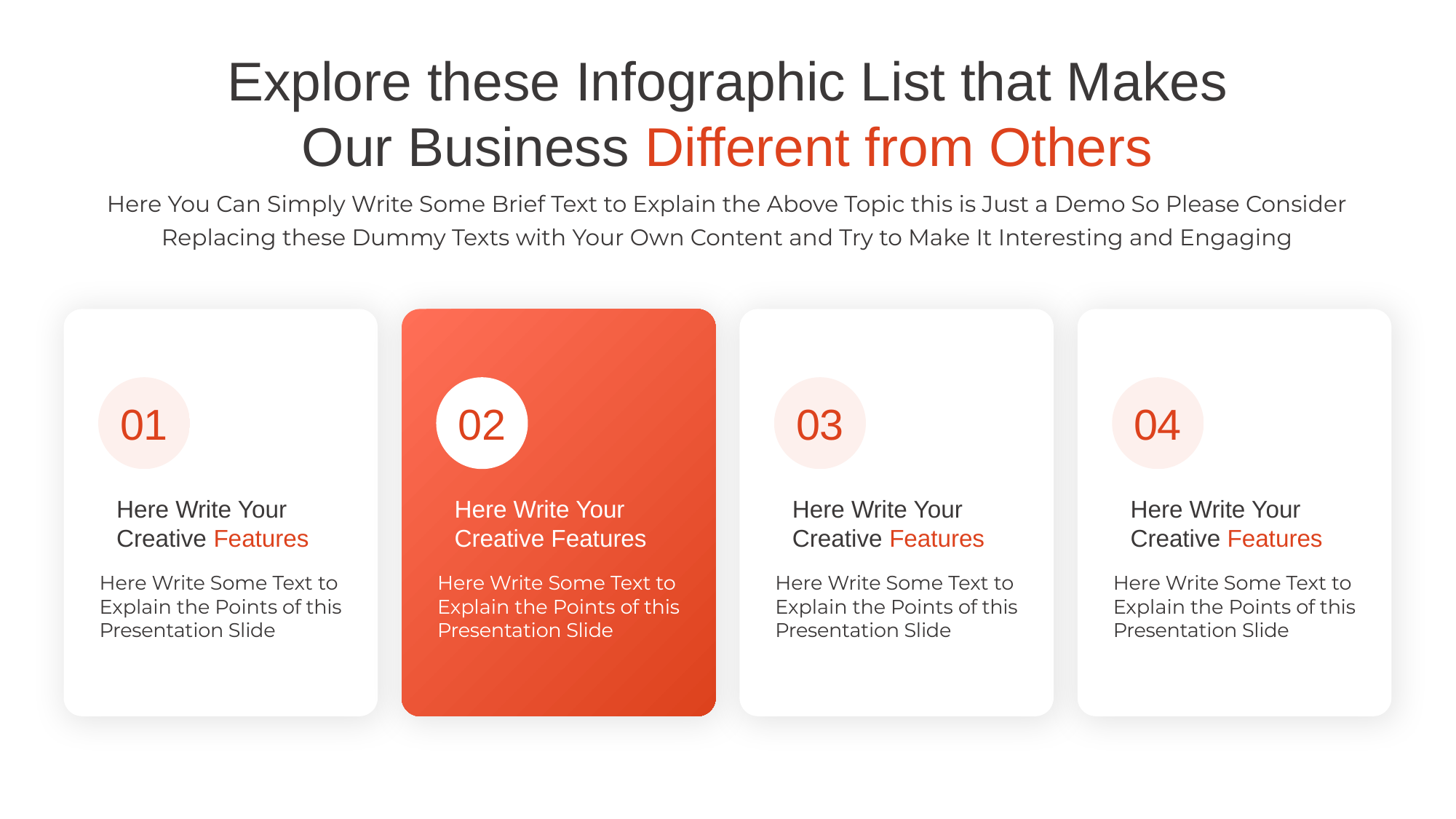

Explore these Infographic List that Makes
Our Business Different from Others
Here You Can Simply Write Some Brief Text to Explain the Above Topic this is Just a Demo So Please Consider
Replacing these Dummy Texts with Your Own Content and Try to Make It Interesting and Engaging

01
02
03
04
Here Write Your
Creative Features
Here Write Your
Creative Features
Here Write Your
Creative Features
Here Write Your
Creative Features
Here Write Some Text to
Explain the Points of this
Presentation Slide
Here Write Some Text to
Explain the Points of this
Presentation Slide
Here Write Some Text to
Explain the Points of this
Presentation Slide
Here Write Some Text to
Explain the Points of this
Presentation Slide